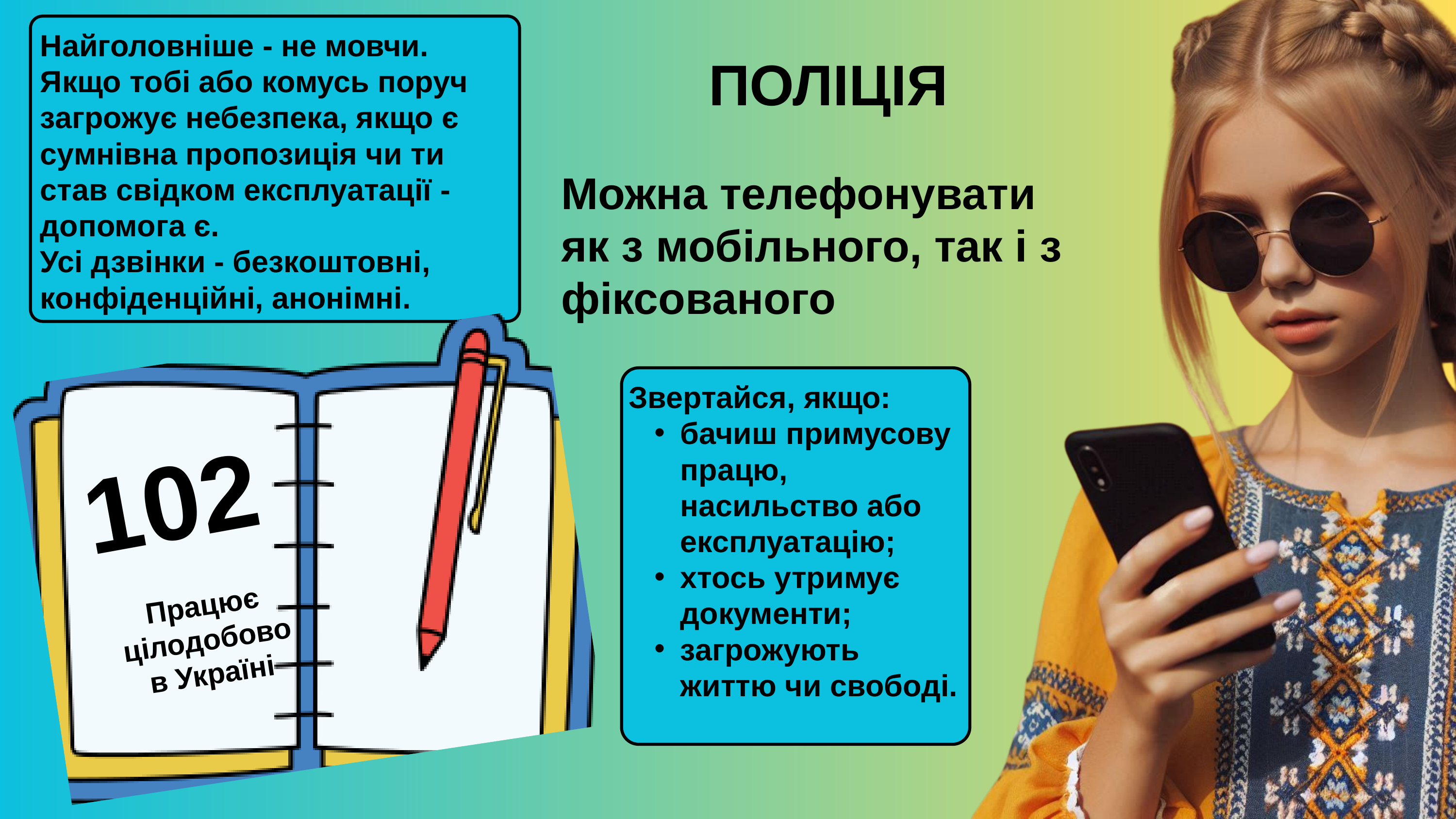

Найголовніше - не мовчи.
Якщо тобі або комусь поруч загрожує небезпека, якщо є сумнівна пропозиція чи ти став свідком експлуатації - допомога є.
Усі дзвінки - безкоштовні, конфіденційні, анонімні.
ПОЛІЦІЯ
Можна телефонувати як з мобільного, так і з фіксованого

102
Працює цілодобово в Україні

Звертайся, якщо:
бачиш примусову працю, насильство або експлуатацію;
хтось утримує документи;
загрожують життю чи свободі.